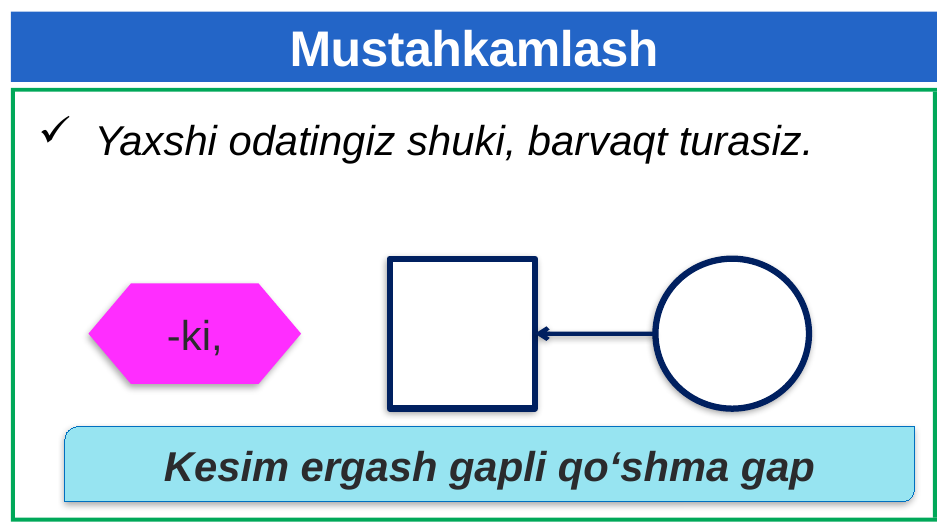

# Mustahkamlash
Yaxshi odatingiz shuki, barvaqt turasiz.

-ki,
Kesim ergash gapli qo‘shma gap